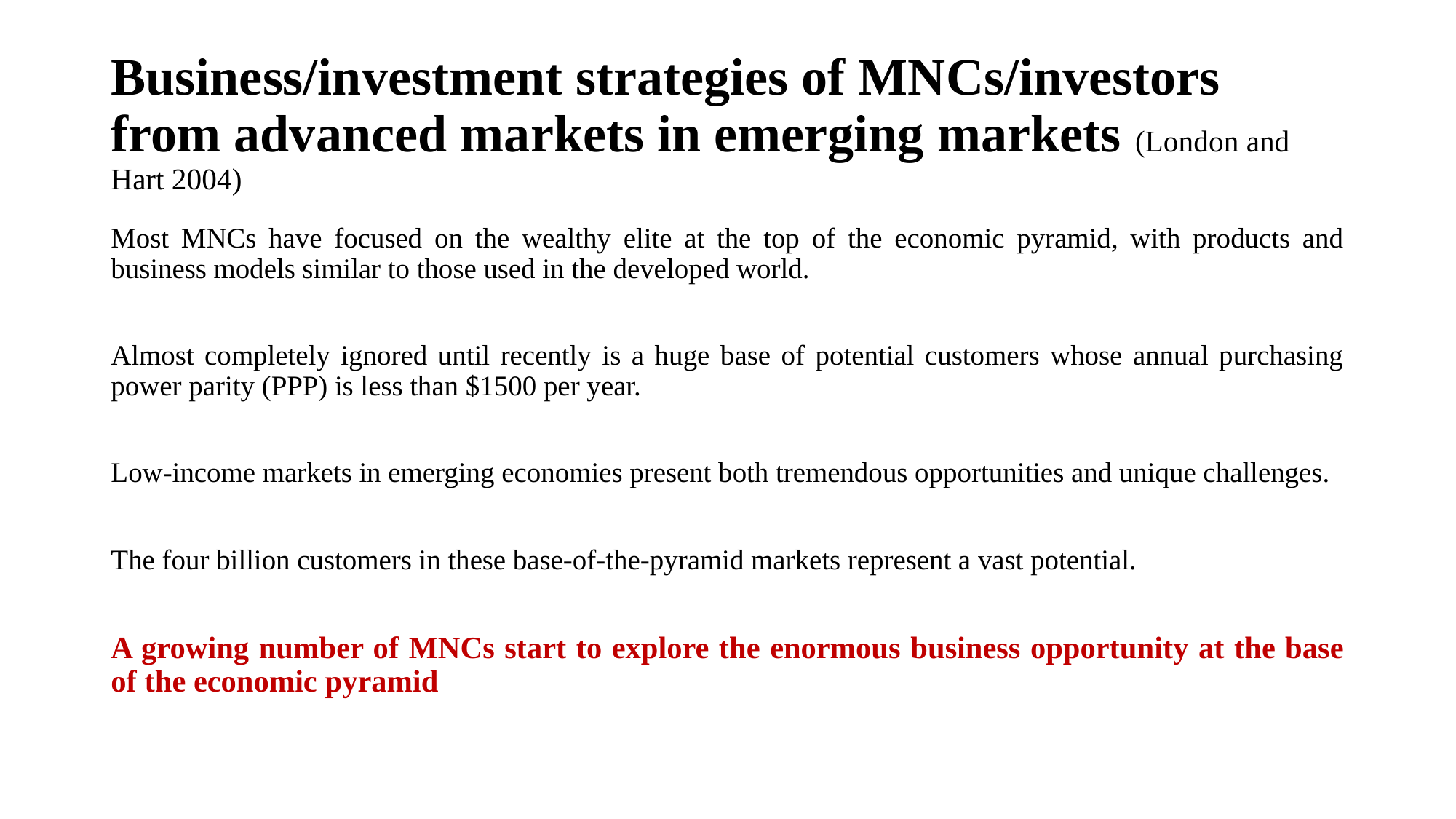

# Business/investment strategies of MNCs/investors from advanced markets in emerging markets (London and Hart 2004)
Most MNCs have focused on the wealthy elite at the top of the economic pyramid, with products and business models similar to those used in the developed world.

Almost completely ignored until recently is a huge base of potential customers whose annual purchasing power parity (PPP) is less than $1500 per year.

Low-income markets in emerging economies present both tremendous opportunities and unique challenges.

The four billion customers in these base-of-the-pyramid markets represent a vast potential.

A growing number of MNCs start to explore the enormous business opportunity at the base of the economic pyramid